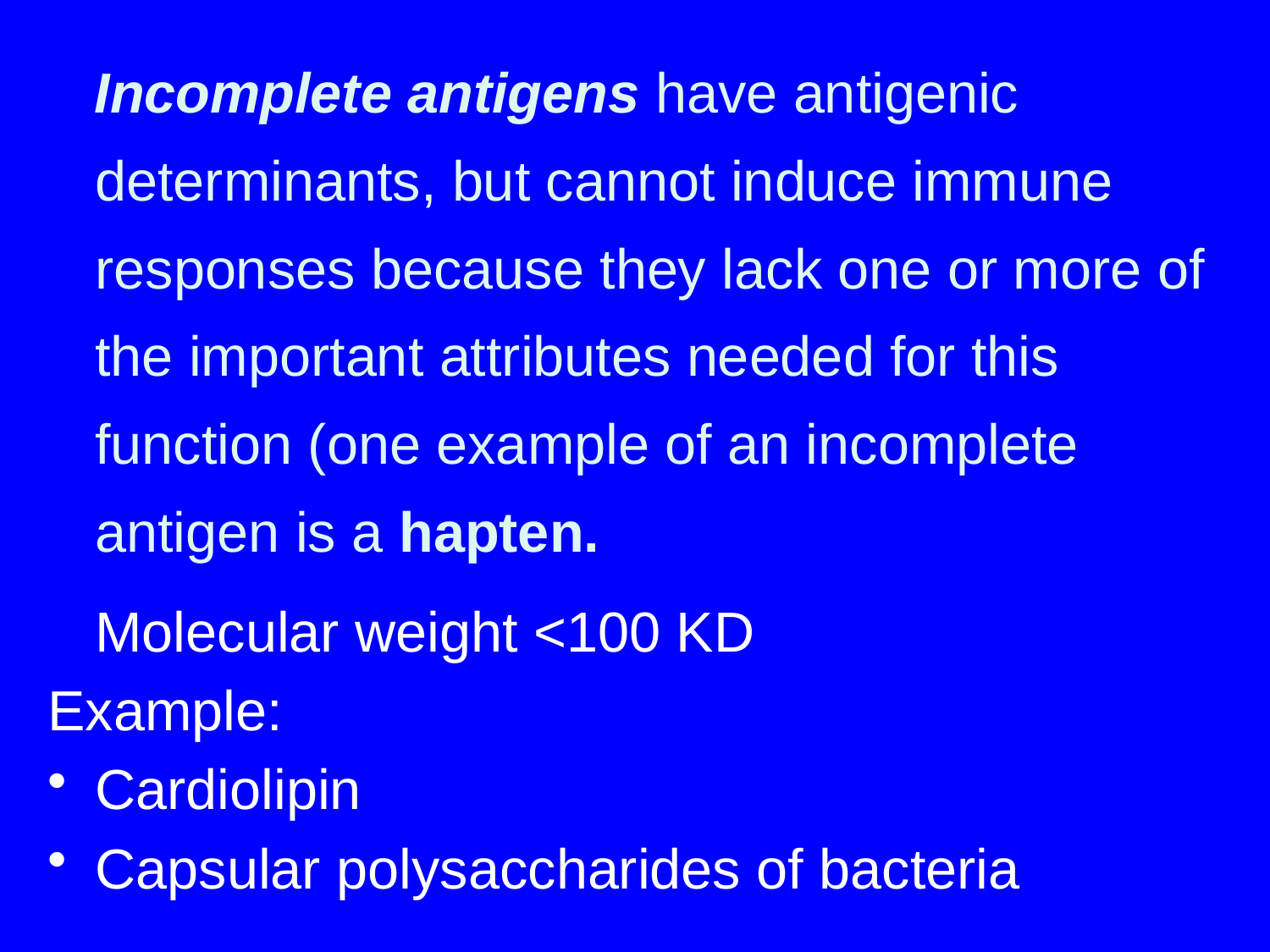

Incomplete antigens have antigenic determinants, but cannot induce immune responses because they lack one or more of the important attributes needed for this function (one example of an incomplete antigen is a hapten.
	Molecular weight <100 KD
Example:
Cardiolipin
Capsular polysaccharides of bacteria